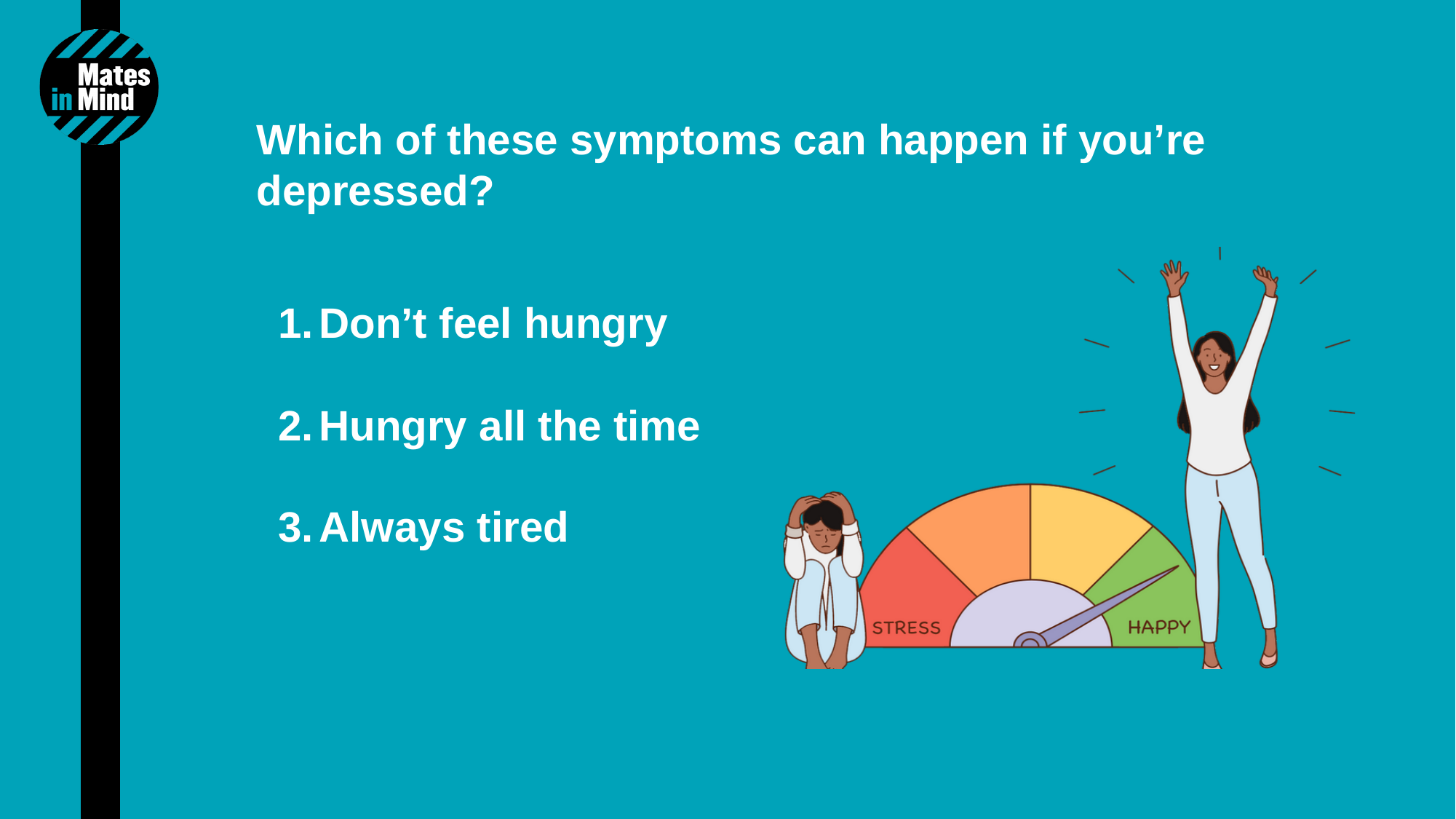

Which of these symptoms can happen if you’re depressed?

Don’t feel hungry

Hungry all the time

Always tired
10